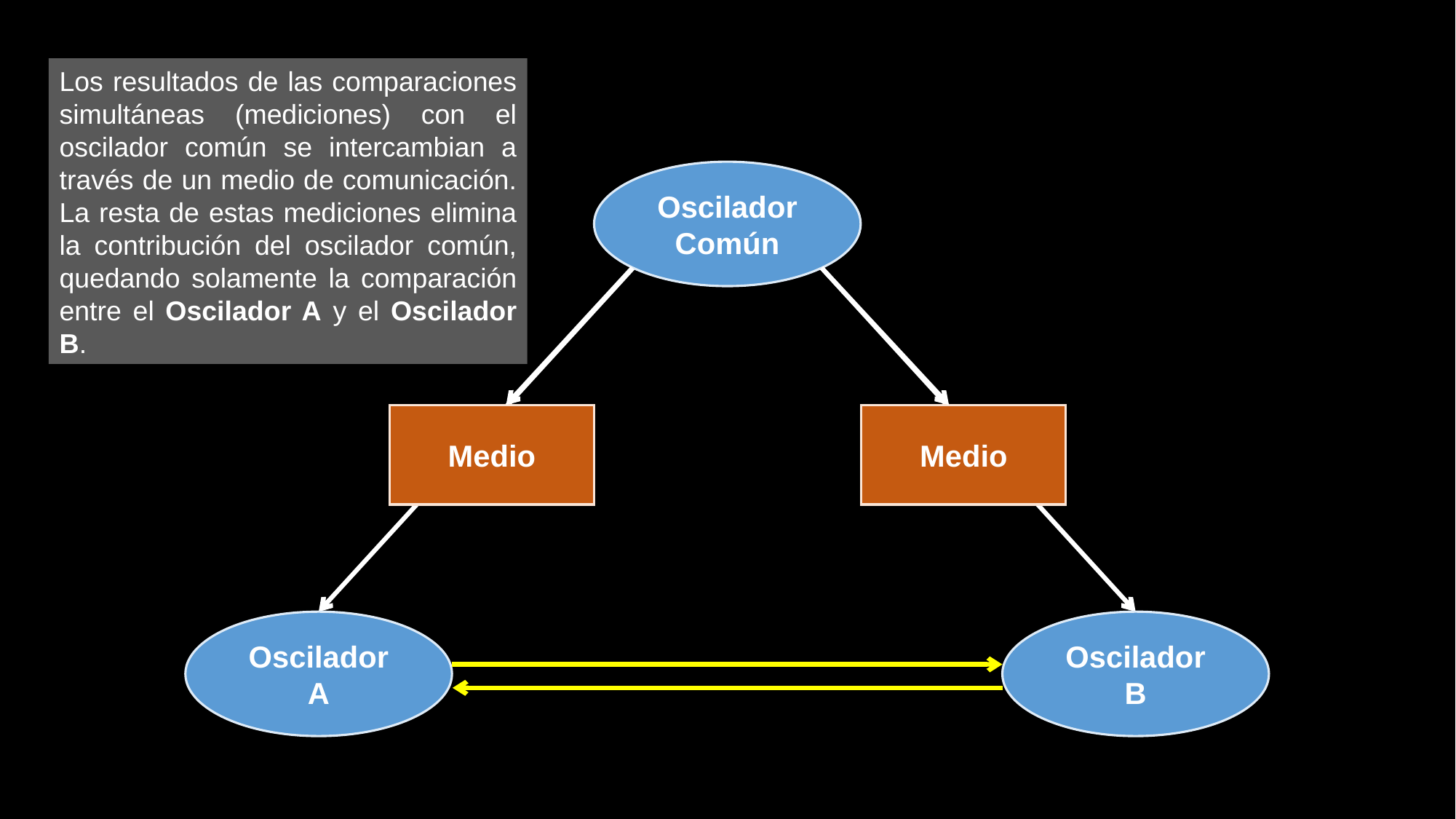

Los resultados de las comparaciones simultáneas (mediciones) con el oscilador común se intercambian a través de un medio de comunicación. La resta de estas mediciones elimina la contribución del oscilador común, quedando solamente la comparación entre el Oscilador A y el Oscilador B.
Oscilador Común
Medio
Medio
Oscilador A
Oscilador B